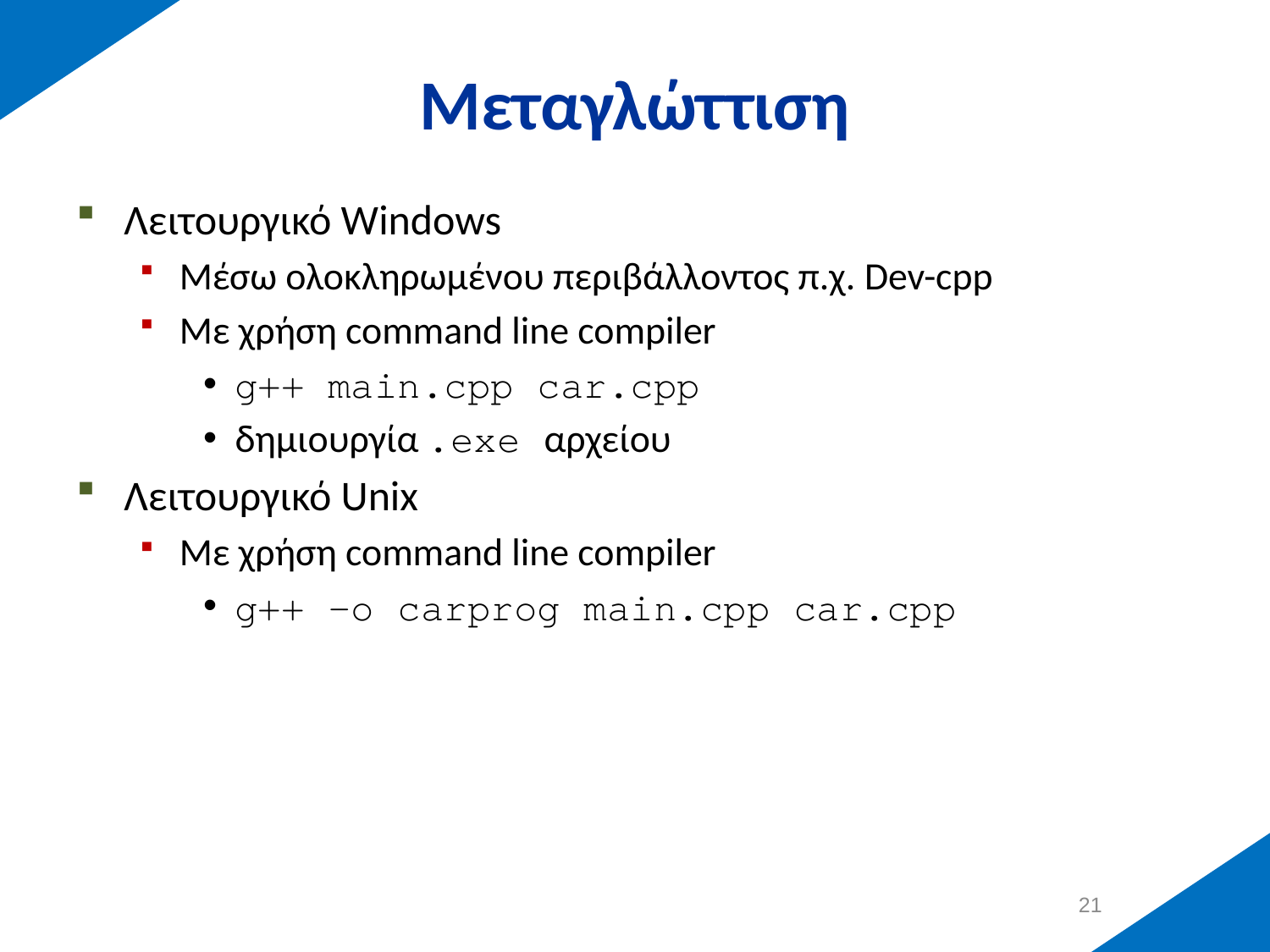

# Μεταγλώττιση
Λειτουργικό Windows
Μέσω ολοκληρωμένου περιβάλλοντος π.χ. Dev-cpp
Με χρήση command line compiler
g++ main.cpp car.cpp
δημιουργία .exe αρχείου
Λειτουργικό Unix
Με χρήση command line compiler
g++ -o carprog main.cpp car.cpp

21